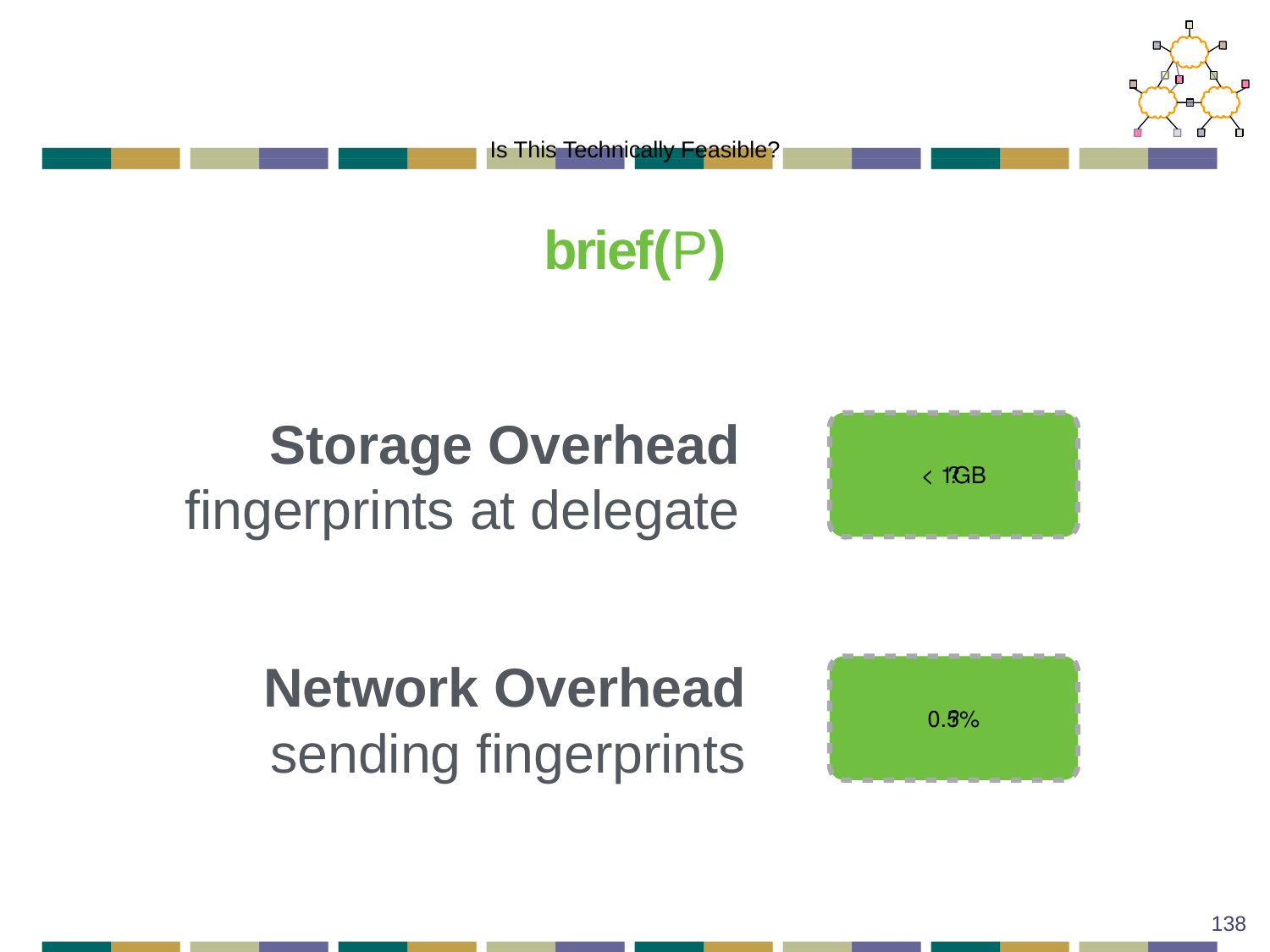

Is This Technically Feasible?
brief(P)
Storage Overhead
fingerprints at delegate
< 1GB
?
Network Overhead
sending fingerprints
0.5%
?
138